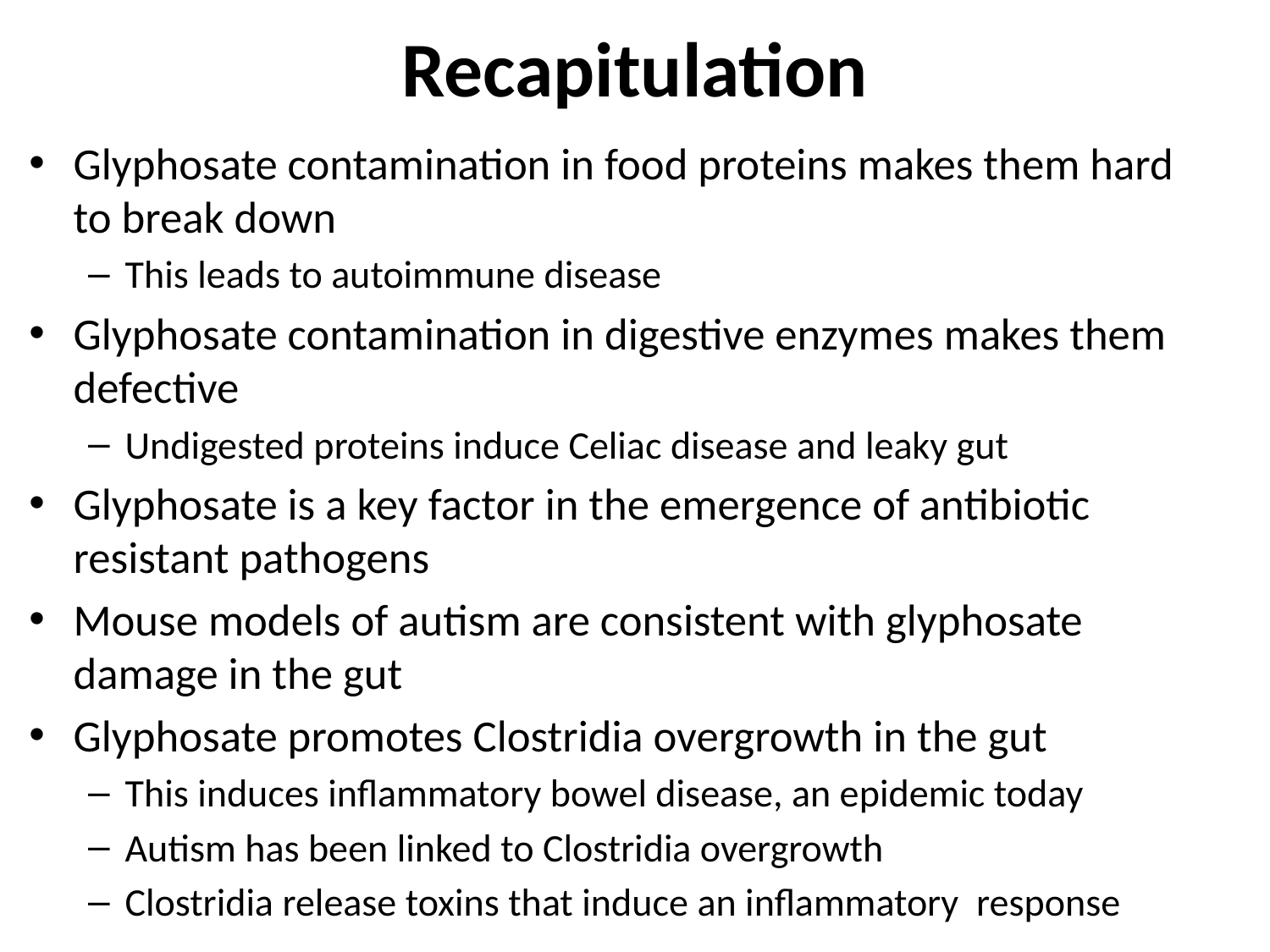

# Recapitulation
Glyphosate contamination in food proteins makes them hard to break down
This leads to autoimmune disease
Glyphosate contamination in digestive enzymes makes them defective
Undigested proteins induce Celiac disease and leaky gut
Glyphosate is a key factor in the emergence of antibiotic resistant pathogens
Mouse models of autism are consistent with glyphosate damage in the gut
Glyphosate promotes Clostridia overgrowth in the gut
This induces inflammatory bowel disease, an epidemic today
Autism has been linked to Clostridia overgrowth
Clostridia release toxins that induce an inflammatory  response